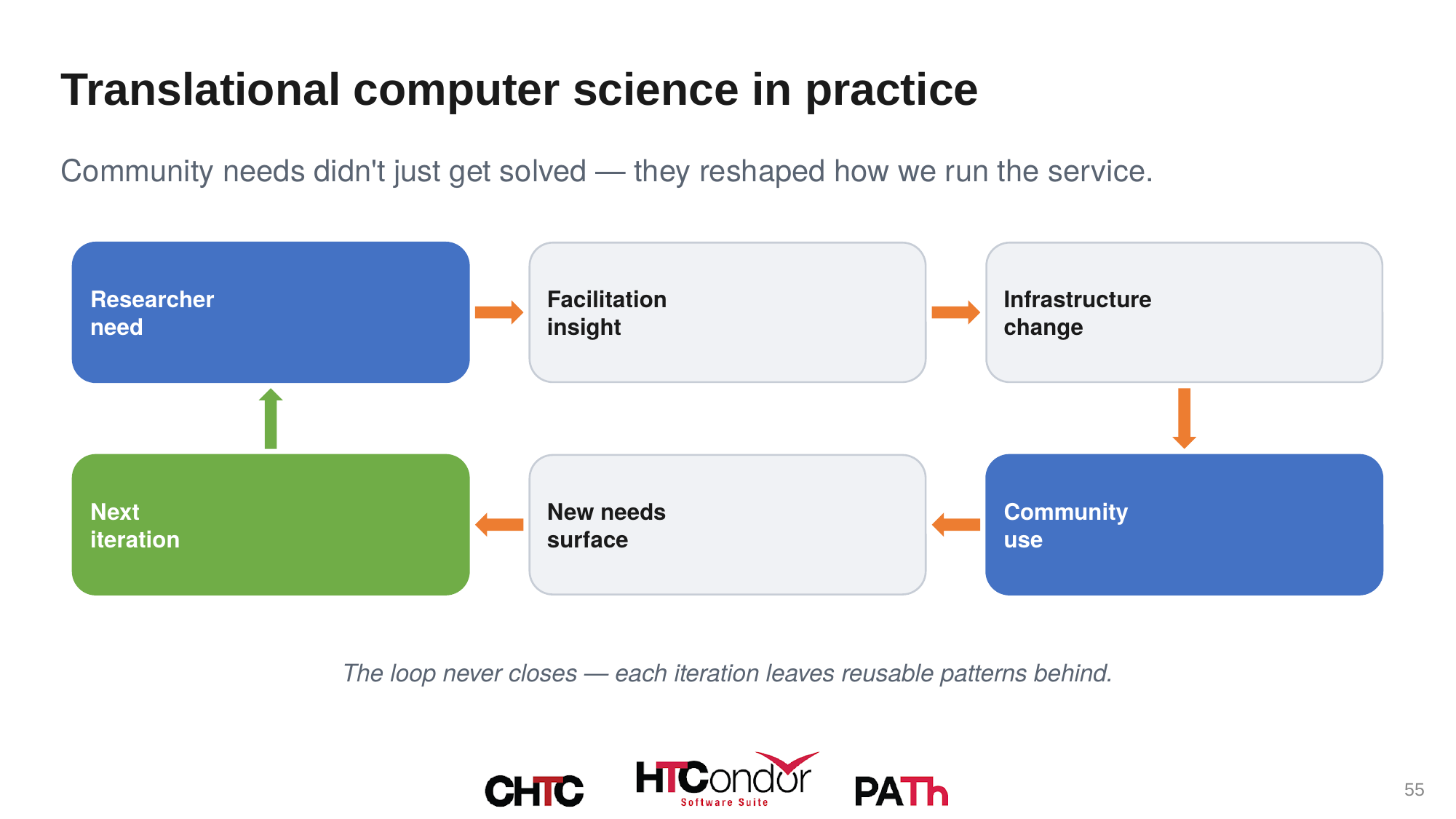

Translational computer science in practice
Community needs didn't just get solved — they reshaped how we run the service.
Researcher
need
Facilitation
insight
Infrastructure
change

Next
iteration
New needs
surface
Community
use

The loop never closes — each iteration leaves reusable patterns behind.
55